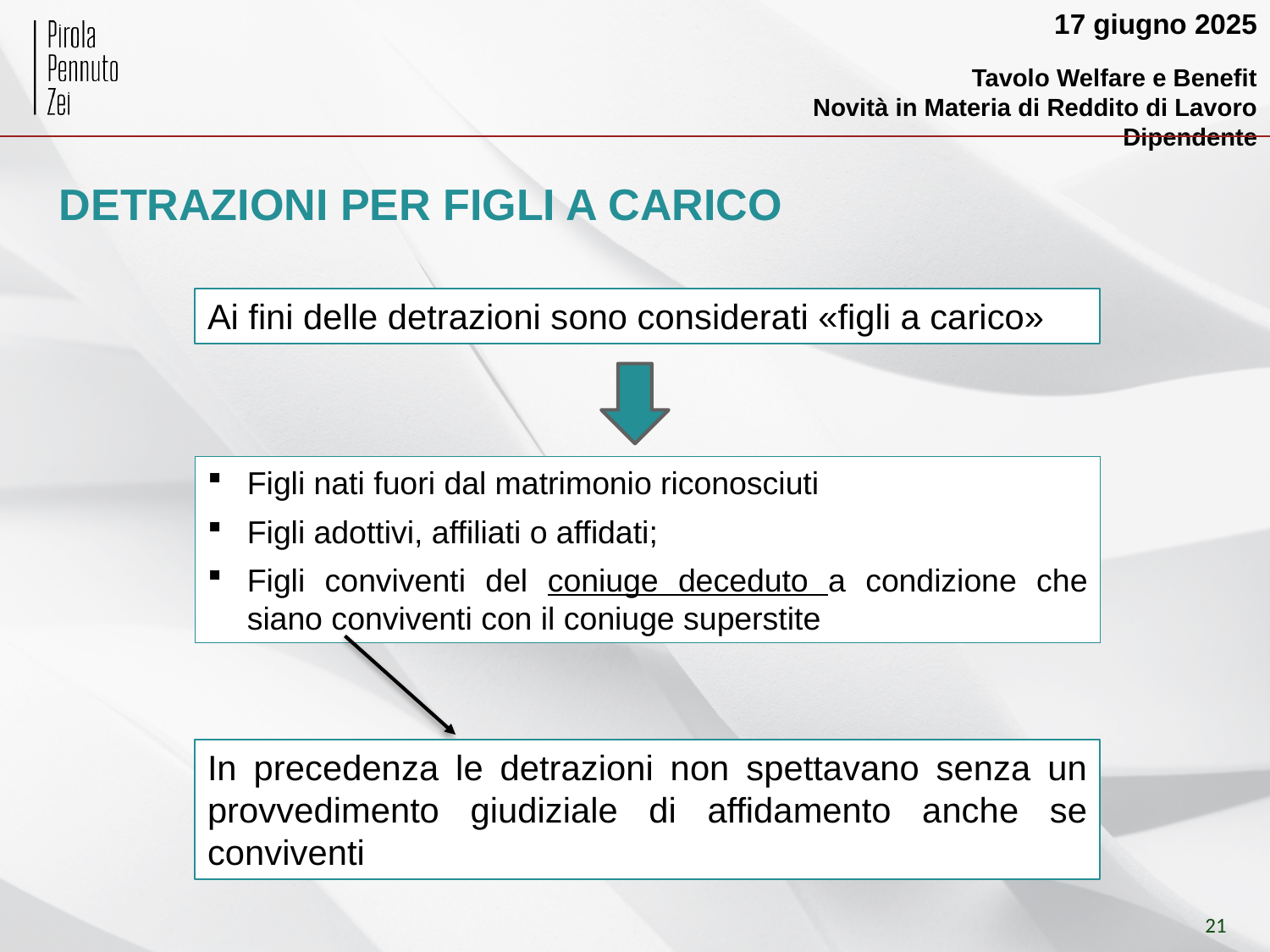

# DETRAZIONI PER FIGLI A CARICO
Ai fini delle detrazioni sono considerati «figli a carico»

Figli nati fuori dal matrimonio riconosciuti
Figli adottivi, affiliati o affidati;
Figli conviventi del coniuge deceduto a condizione che siano conviventi con il coniuge superstite
In precedenza le detrazioni non spettavano senza un provvedimento giudiziale di affidamento anche se conviventi
21